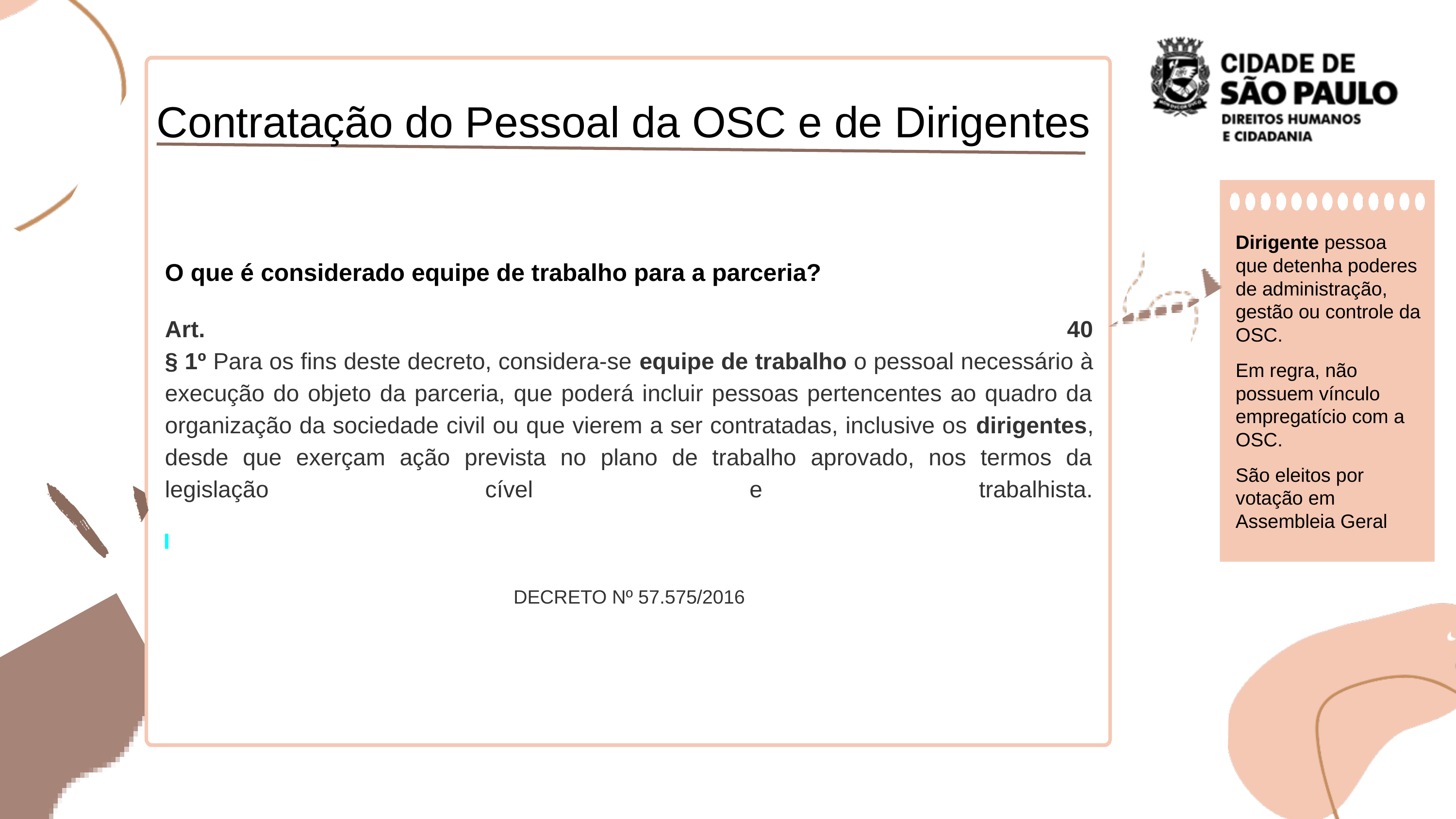

Contratação do Pessoal da OSC e de Dirigentes

Dirigente pessoa que detenha poderes de administração, gestão ou controle da OSC.
Em regra, não possuem vínculo empregatício com a OSC.
São eleitos por votação em Assembleia Geral
O que é considerado equipe de trabalho para a parceria?

Art. 40
§ 1º Para os fins deste decreto, considera-se equipe de trabalho o pessoal necessário à execução do objeto da parceria, que poderá incluir pessoas pertencentes ao quadro da organização da sociedade civil ou que vierem a ser contratadas, inclusive os dirigentes, desde que exerçam ação prevista no plano de trabalho aprovado, nos termos da legislação cível e trabalhista.

DECRETO Nº 57.575/2016